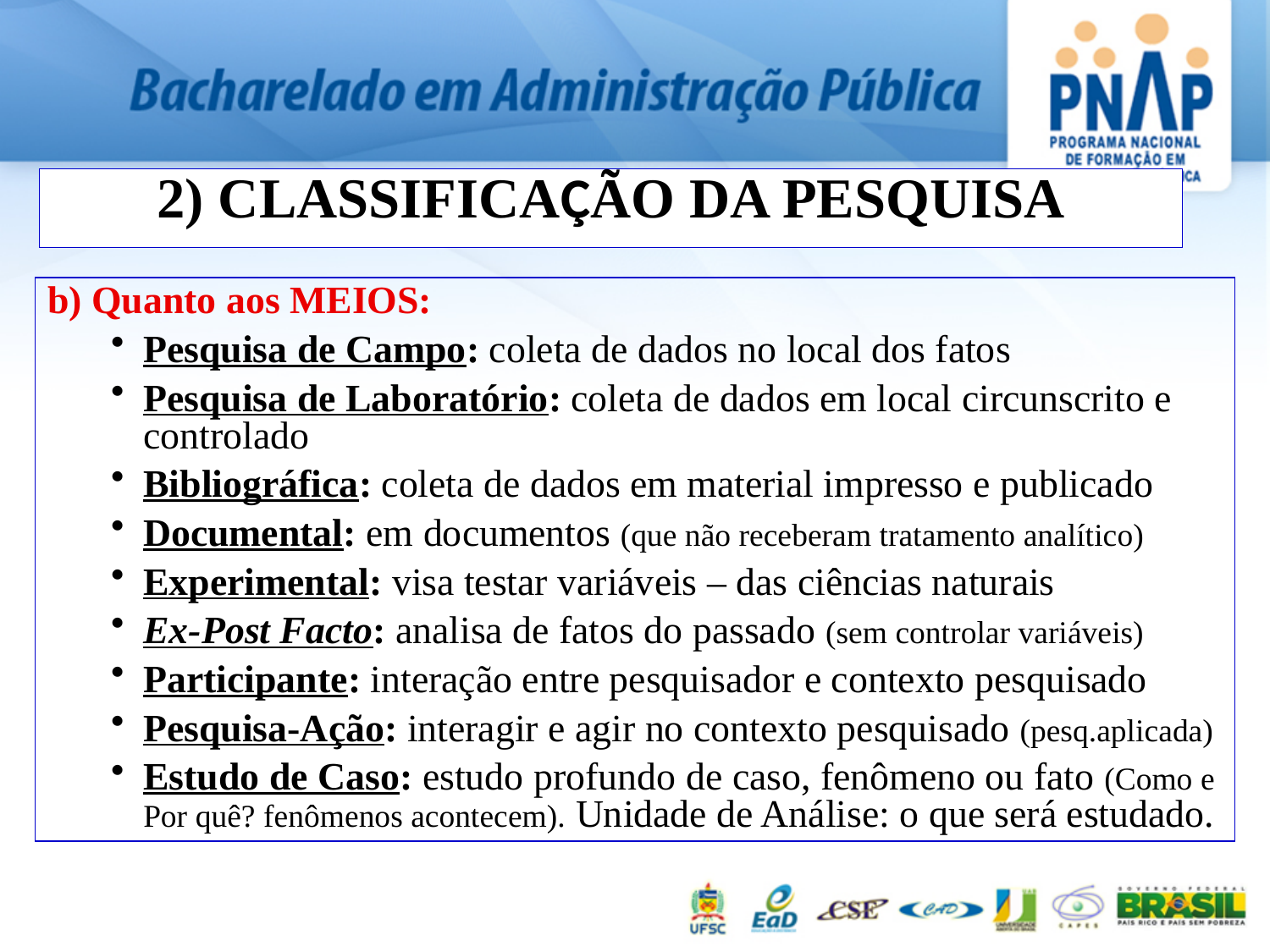

2) CLASSIFICAÇÃO DA PESQUISA
b) Quanto aos MEIOS:
Pesquisa de Campo: coleta de dados no local dos fatos
Pesquisa de Laboratório: coleta de dados em local circunscrito e controlado
Bibliográfica: coleta de dados em material impresso e publicado
Documental: em documentos (que não receberam tratamento analítico)
Experimental: visa testar variáveis – das ciências naturais
Ex-Post Facto: analisa de fatos do passado (sem controlar variáveis)
Participante: interação entre pesquisador e contexto pesquisado
Pesquisa-Ação: interagir e agir no contexto pesquisado (pesq.aplicada)
Estudo de Caso: estudo profundo de caso, fenômeno ou fato (Como e Por quê? fenômenos acontecem). Unidade de Análise: o que será estudado.